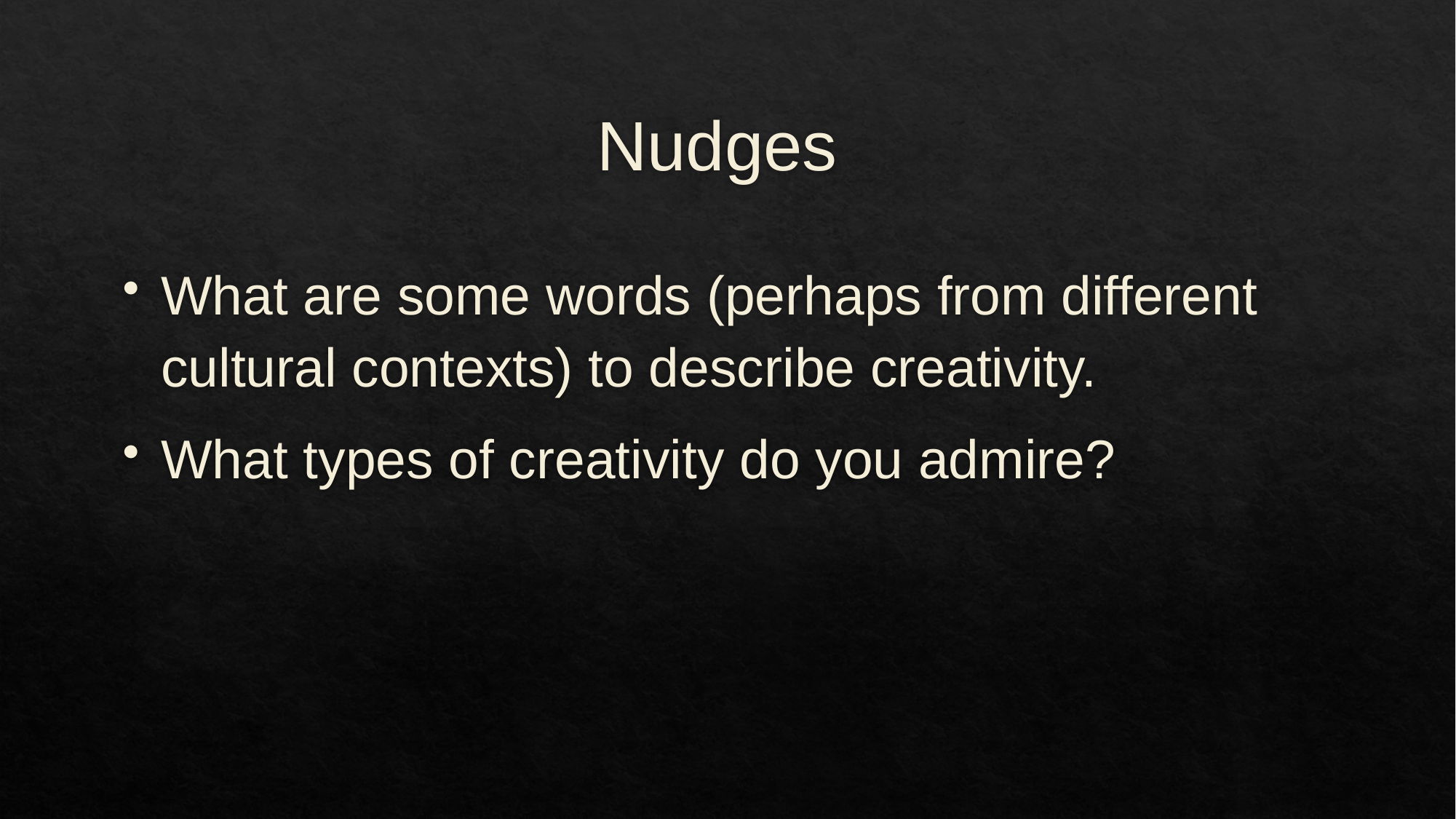

# Nudges
What are some words (perhaps from different cultural contexts) to describe creativity.
What types of creativity do you admire?